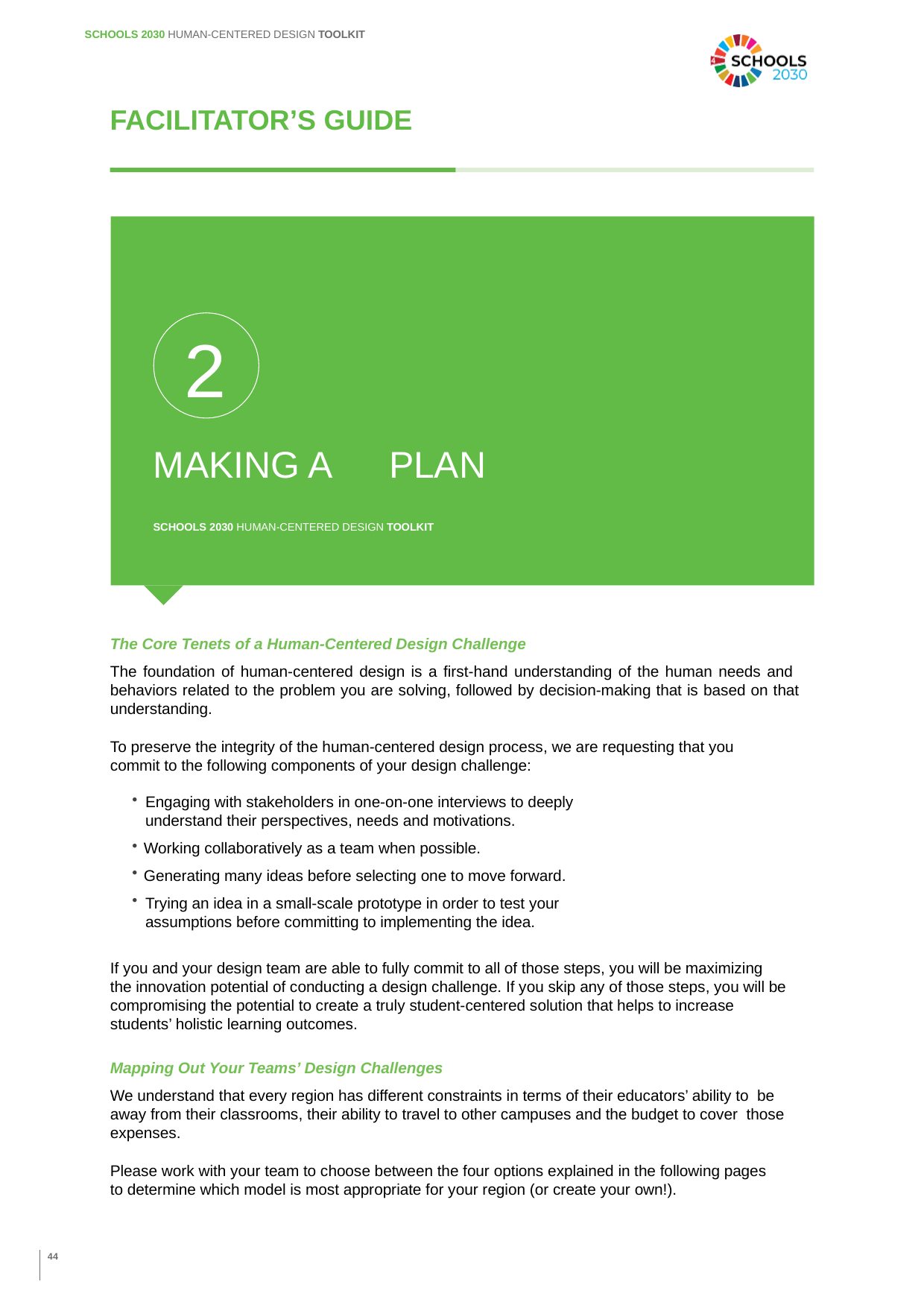

SCHOOLS 2030 HUMAN-CENTERED DESIGN TOOLKIT

FACILITATOR’S GUIDE

2
MAKING A	PLAN

SCHOOLS 2030 HUMAN-CENTERED DESIGN TOOLKIT

The Core Tenets of a Human-Centered Design Challenge
The foundation of human-centered design is a first-hand understanding of the human needs and  behaviors related to the problem you are solving, followed by decision-making that is based on that understanding.

To preserve the integrity of the human-centered design process, we are requesting that you  commit to the following components of your design challenge:

Engaging with stakeholders in one-on-one interviews to deeply  understand their perspectives, needs and motivations.
Working collaboratively as a team when possible.
Generating many ideas before selecting one to move forward.
Trying an idea in a small-scale prototype in order to test your  assumptions before committing to implementing the idea.

If you and your design team are able to fully commit to all of those steps, you will be maximizing
the innovation potential of conducting a design challenge. If you skip any of those steps, you will be compromising the potential to create a truly student-centered solution that helps to increase  students’ holistic learning outcomes.

Mapping Out Your Teams’ Design Challenges
We understand that every region has different constraints in terms of their educators’ ability to  be away from their classrooms, their ability to travel to other campuses and the budget to cover  those expenses.

Please work with your team to choose between the four options explained in the following pages
to determine which model is most appropriate for your region (or create your own!).

44